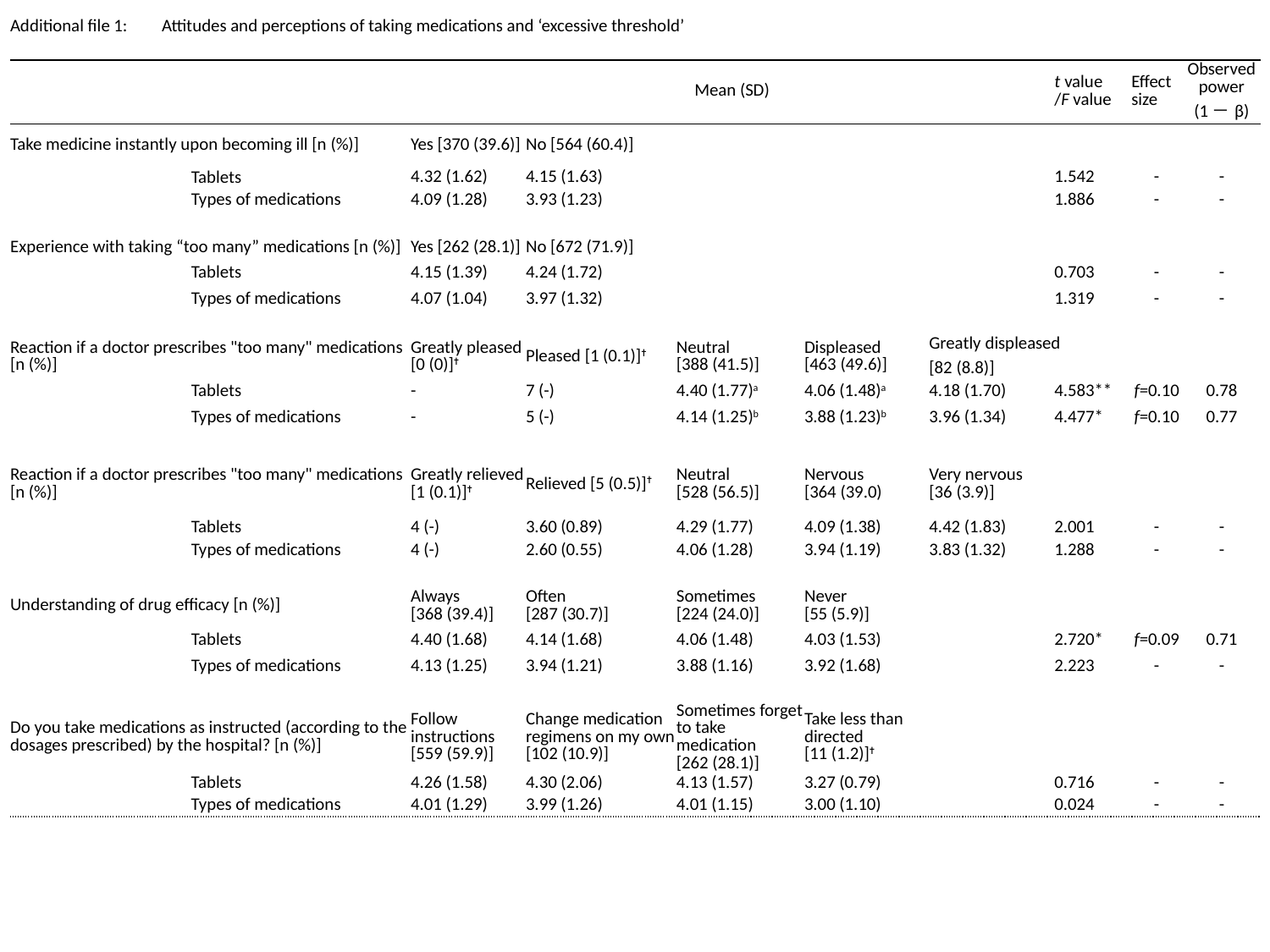

| Additional file 1:　 Attitudes and perceptions of taking medications and ‘excessive threshold’ |  |  |  |  |  |  |  |  |  |  |
| --- | --- | --- | --- | --- | --- | --- | --- | --- | --- | --- |
|  |  |  |  |  |  |  |  |  |  |  |
|  |  |  | Mean (SD) |  |  |  |  | t value /F value | Effect size | Observed power (1－β) |
| Take medicine instantly upon becoming ill [n (%)] |  |  | Yes [370 (39.6)] | No [564 (60.4)] |  |  |  |  |  |  |
|  | Tablets |  | 4.32 (1.62) | 4.15 (1.63) |  |  |  | 1.542 | - | - |
|  | Types of medications |  | 4.09 (1.28) | 3.93 (1.23) |  |  |  | 1.886 | - | - |
|  |  |  |  |  |  |  |  |  |  |  |
| Experience with taking “too many” medications [n (%)] |  |  | Yes [262 (28.1)] | No [672 (71.9)] |  |  |  |  |  |  |
|  | Tablets |  | 4.15 (1.39) | 4.24 (1.72) |  |  |  | 0.703 | - | - |
|  | Types of medications |  | 4.07 (1.04) | 3.97 (1.32) |  |  |  | 1.319 | - | - |
|  |  |  |  |  |  |  |  |  |  |  |
| Reaction if a doctor prescribes "too many" medications [n (%)] |  |  | Greatly pleased [0 (0)]✝ | Pleased [1 (0.1)]✝ | Neutral [388 (41.5)] | Displeased [463 (49.6)] | Greatly displeased [82 (8.8)] |  |  |  |
|  | Tablets |  | - | 7 (-) | 4.40 (1.77)a | 4.06 (1.48)a | 4.18 (1.70) | 4.583\*\* | f=0.10 | 0.78 |
|  | Types of medications |  | - | 5 (-) | 4.14 (1.25)b | 3.88 (1.23)b | 3.96 (1.34) | 4.477\* | f=0.10 | 0.77 |
|  |  |  |  |  |  |  |  |  |  |  |
| Reaction if a doctor prescribes "too many" medications [n (%)] |  |  | Greatly relieved [1 (0.1)]✝ | Relieved [5 (0.5)]✝ | Neutral [528 (56.5)] | Nervous [364 (39.0) | Very nervous [36 (3.9)] |  |  |  |
|  | Tablets |  | 4 (-) | 3.60 (0.89) | 4.29 (1.77) | 4.09 (1.38) | 4.42 (1.83) | 2.001 | - | - |
|  | Types of medications |  | 4 (-) | 2.60 (0.55) | 4.06 (1.28) | 3.94 (1.19) | 3.83 (1.32) | 1.288 | - | - |
|  |  |  |  |  |  |  |  |  |  |  |
| Understanding of drug efficacy [n (%)] |  |  | Always [368 (39.4)] | Often [287 (30.7)] | Sometimes [224 (24.0)] | Never [55 (5.9)] |  |  |  |  |
|  | Tablets |  | 4.40 (1.68) | 4.14 (1.68) | 4.06 (1.48) | 4.03 (1.53) |  | 2.720\* | f=0.09 | 0.71 |
|  | Types of medications |  | 4.13 (1.25) | 3.94 (1.21) | 3.88 (1.16) | 3.92 (1.68) |  | 2.223 | - | - |
|  |  |  |  |  |  |  |  |  |  |  |
| Do you take medications as instructed (according to the dosages prescribed) by the hospital? [n (%)] |  |  | Follow instructions [559 (59.9)] | Change medication regimens on my own [102 (10.9)] | Sometimes forget to take medication [262 (28.1)] | Take less than directed [11 (1.2)]✝ |  |  |  |  |
|  | Tablets |  | 4.26 (1.58) | 4.30 (2.06) | 4.13 (1.57) | 3.27 (0.79) |  | 0.716 | - | - |
|  | Types of medications |  | 4.01 (1.29) | 3.99 (1.26) | 4.01 (1.15) | 3.00 (1.10) |  | 0.024 | - | - |
|  |  |  |  |  |  |  |  |  |  |  |